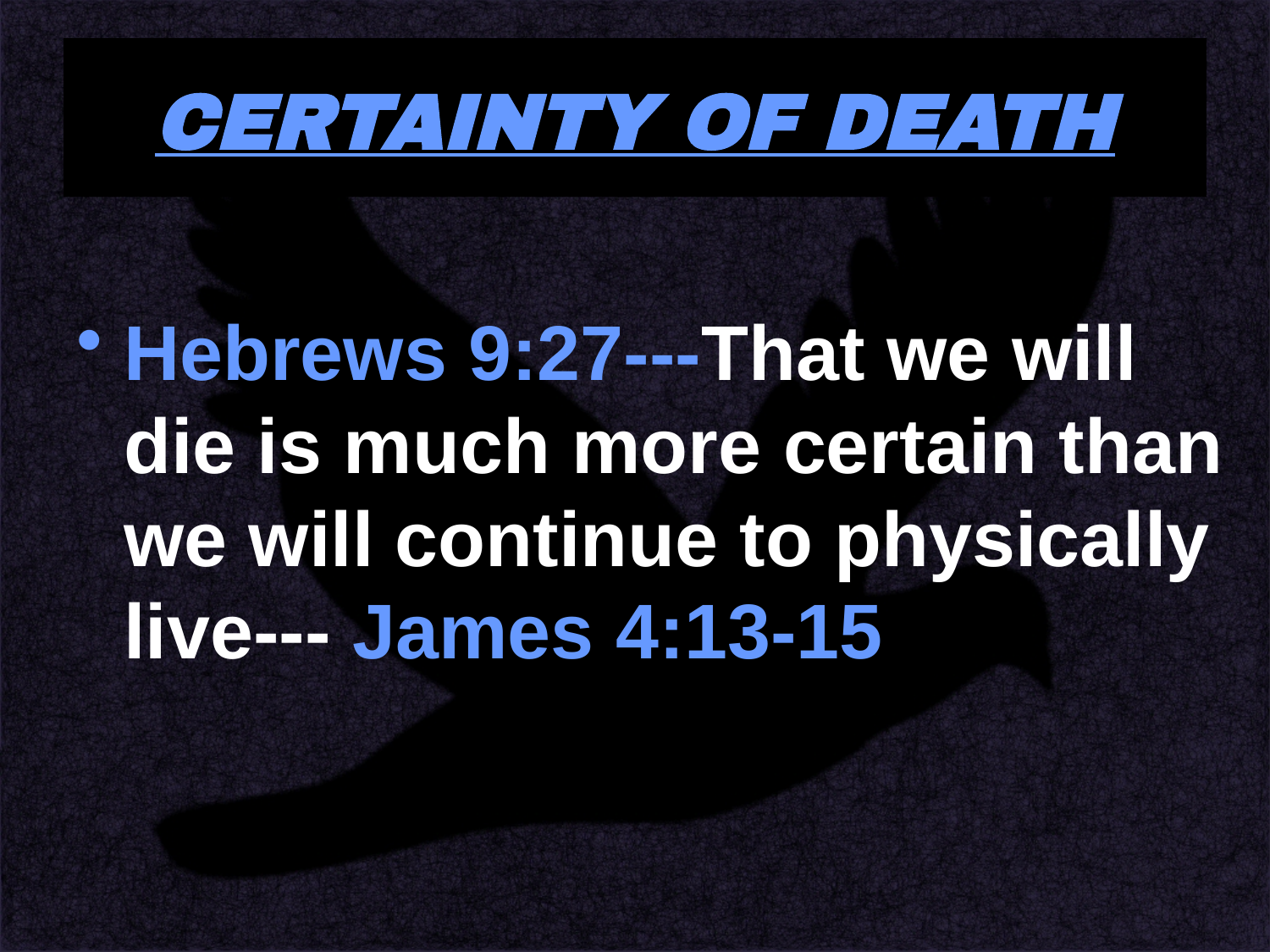

# CERTAINTY OF DEATH
Hebrews 9:27---That we will die is much more certain than we will continue to physically live--- James 4:13-15